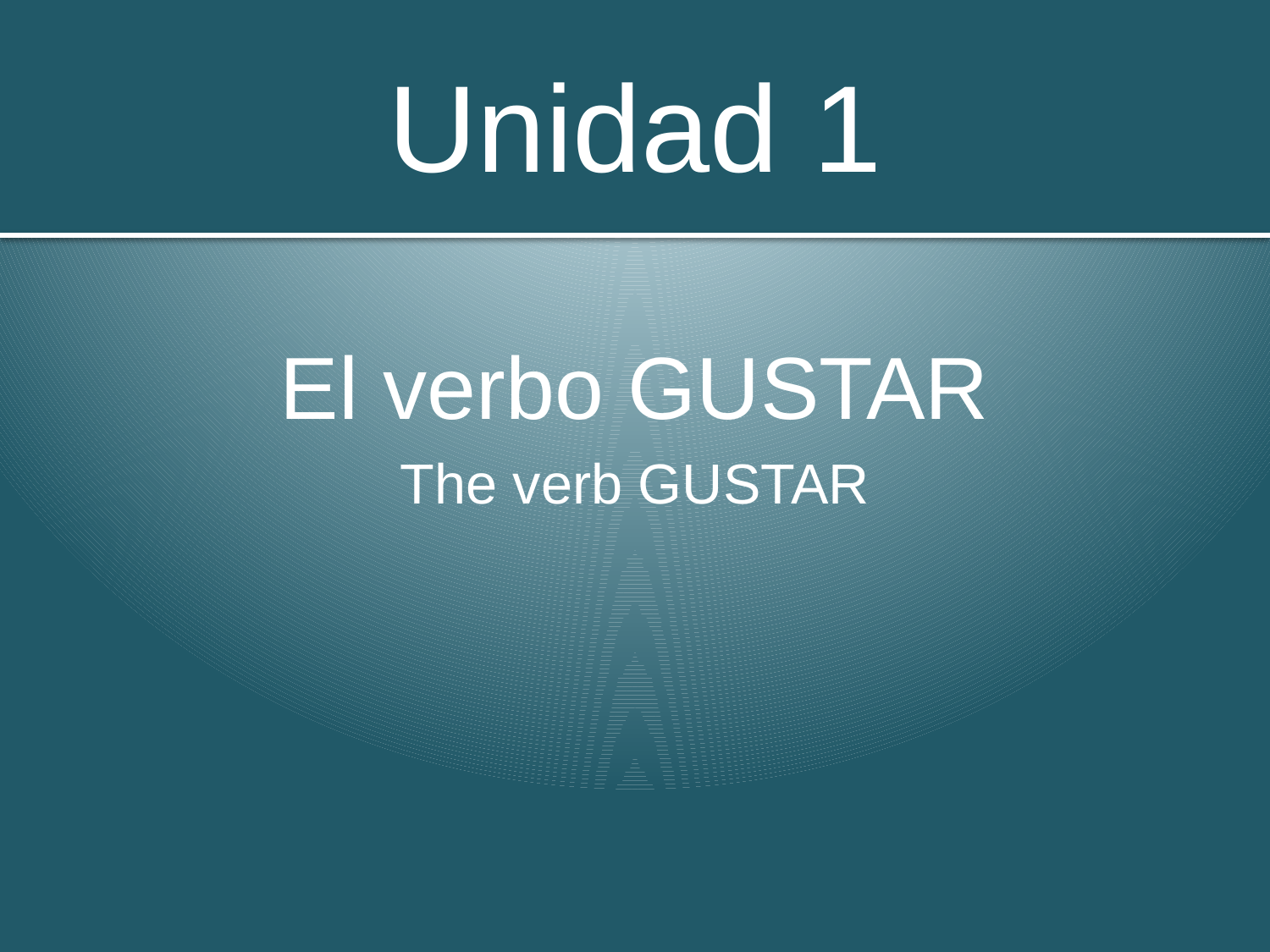

# Unidad 1
El verbo GUSTAR
The verb GUSTAR